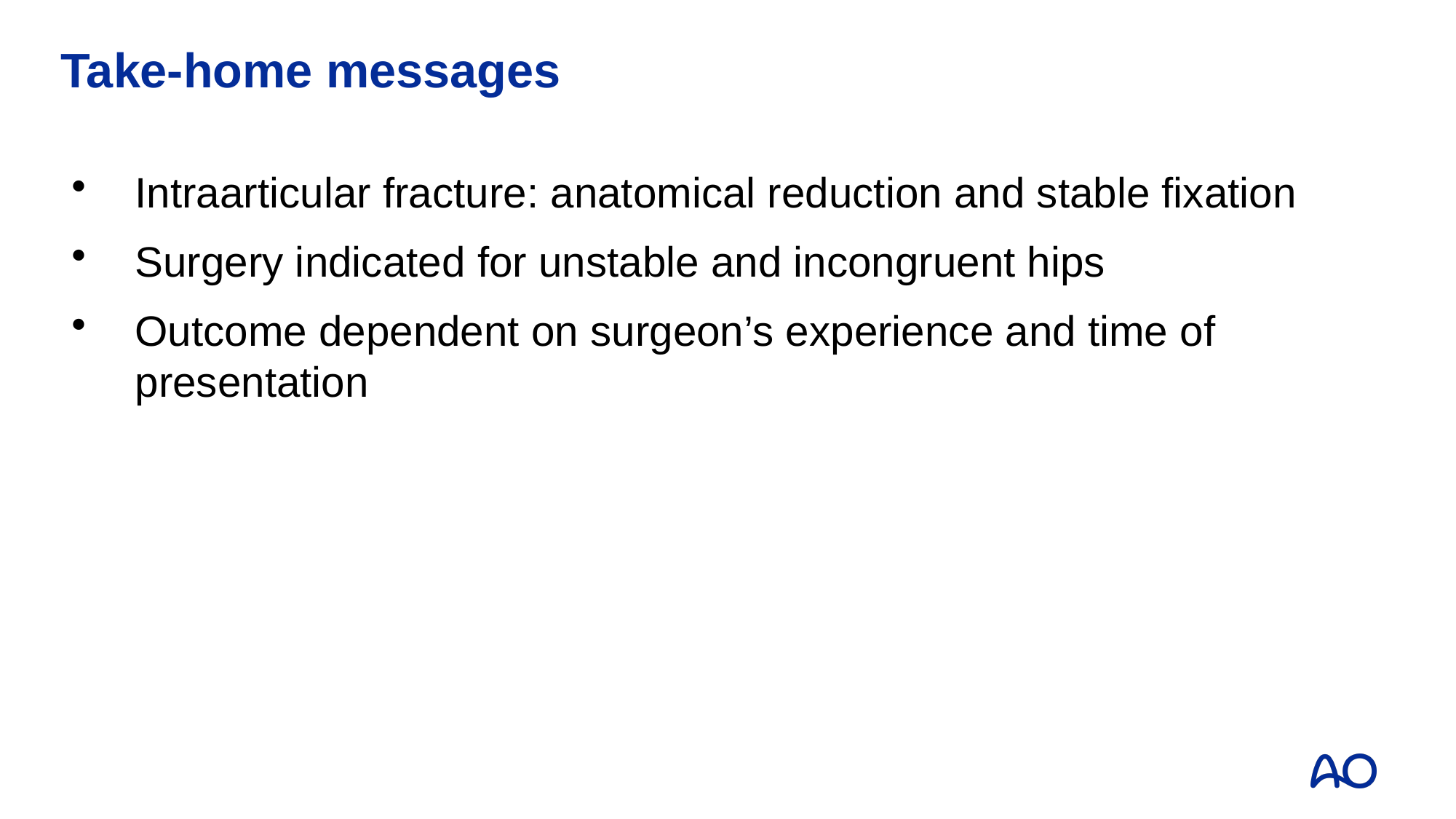

# Take-home messages
Intraarticular fracture: anatomical reduction and stable fixation
Surgery indicated for unstable and incongruent hips
Outcome dependent on surgeon’s experience and time of presentation